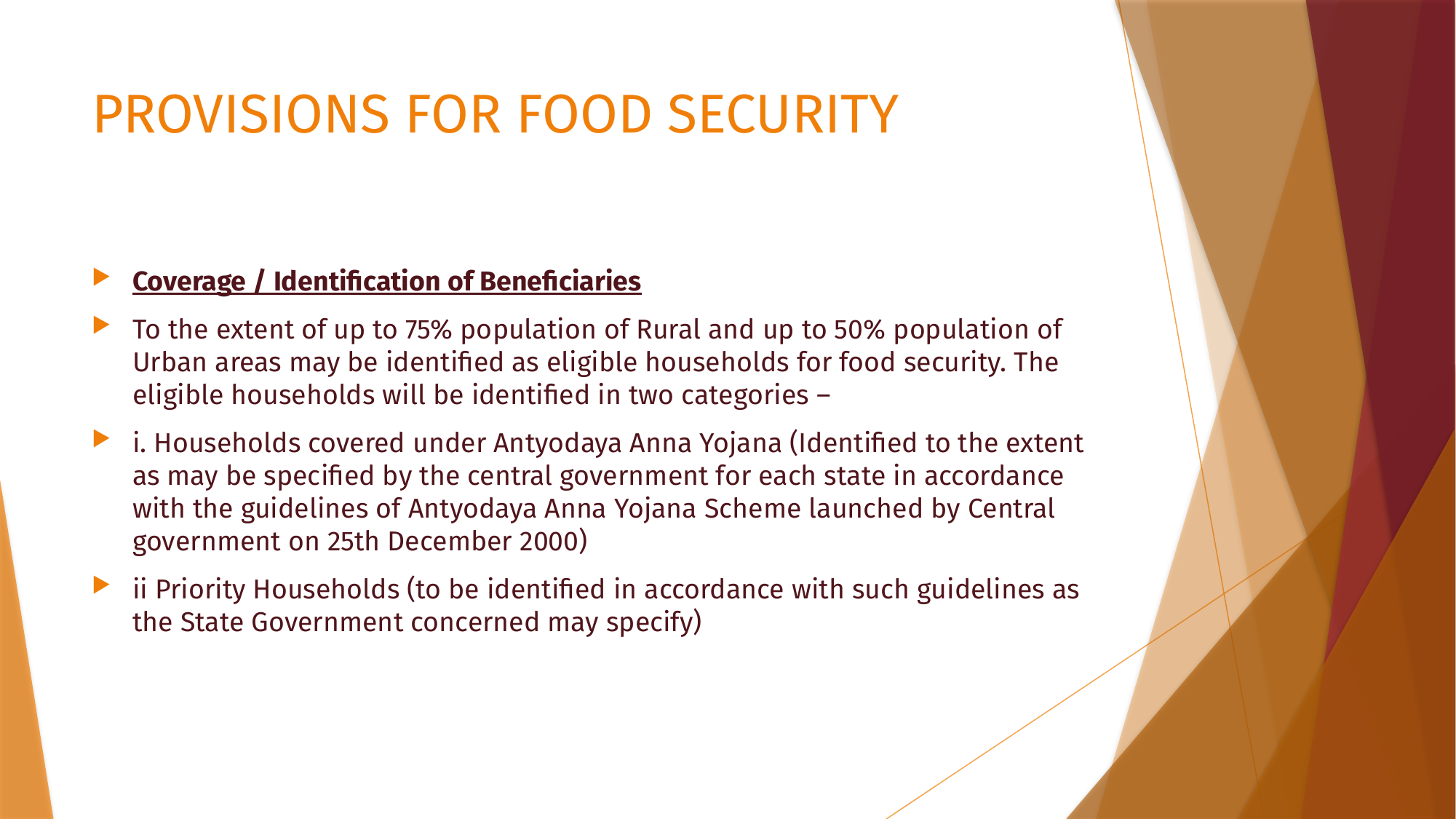

# PROVISIONS FOR FOOD SECURITY
Coverage / Identification of Beneficiaries
To the extent of up to 75% population of Rural and up to 50% population of Urban areas may be identified as eligible households for food security. The eligible households will be identified in two categories –
i. Households covered under Antyodaya Anna Yojana (Identified to the extent as may be specified by the central government for each state in accordance with the guidelines of Antyodaya Anna Yojana Scheme launched by Central government on 25th December 2000)
ii Priority Households (to be identified in accordance with such guidelines as the State Government concerned may specify)